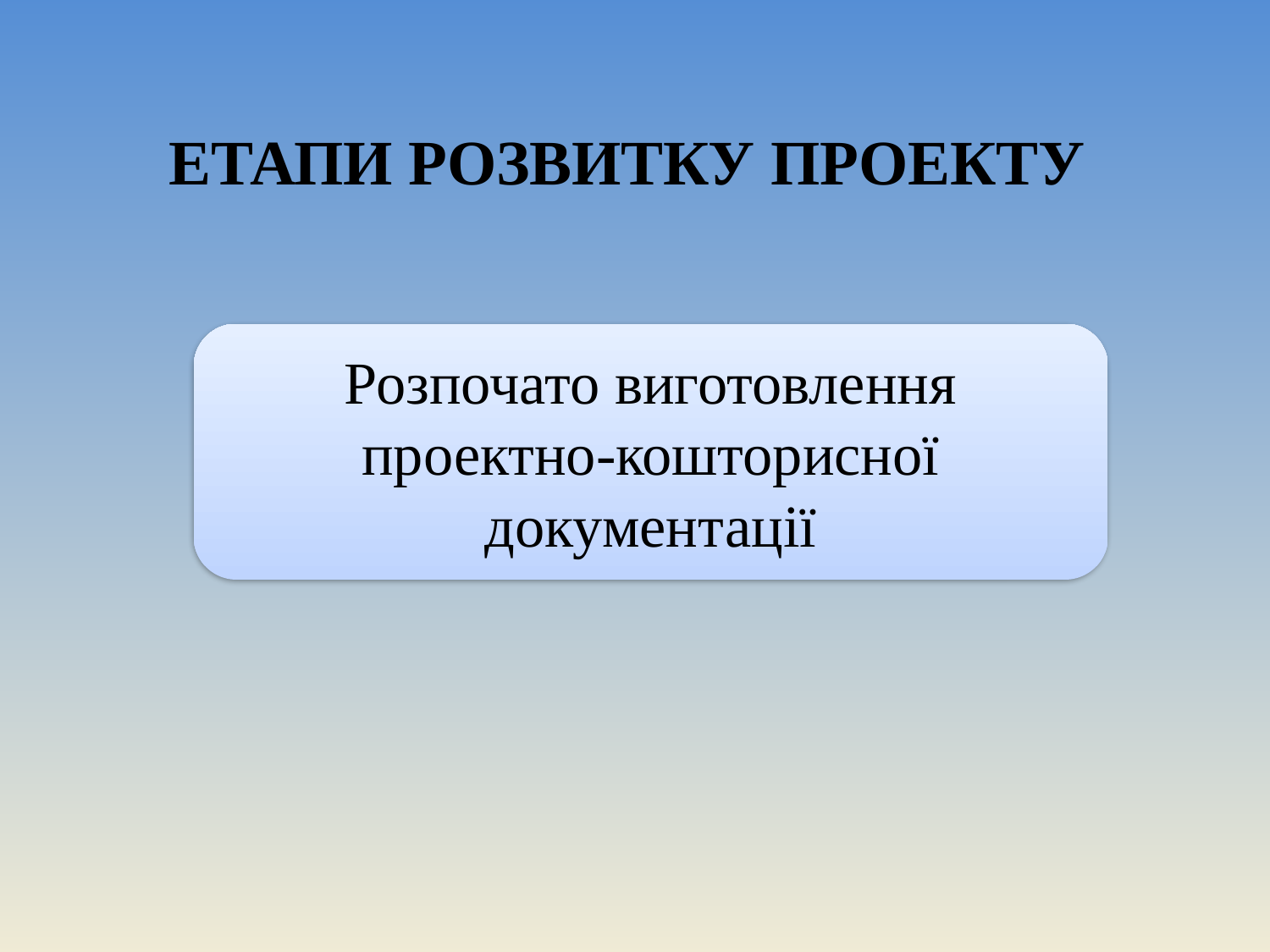

# ЕТАПИ РОЗВИТКУ ПРОЕКТУ
Розпочато виготовлення проектно-кошторисної документації